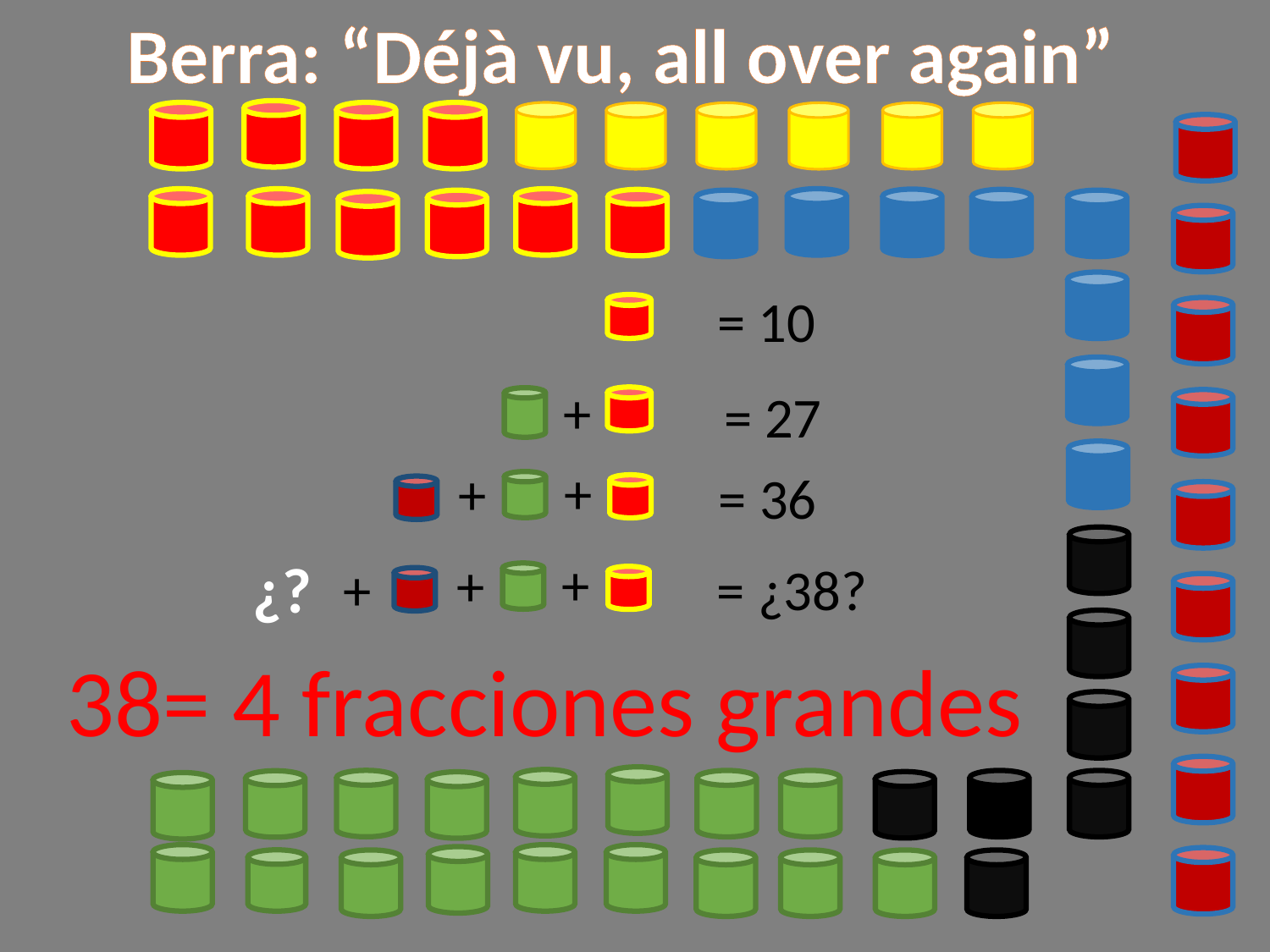

Berra: “Déjà vu, all over again”

= 10

+
= 27

+
+
= 36

+
+
¿?
+
= ¿38?

38= 4 fracciones grandes